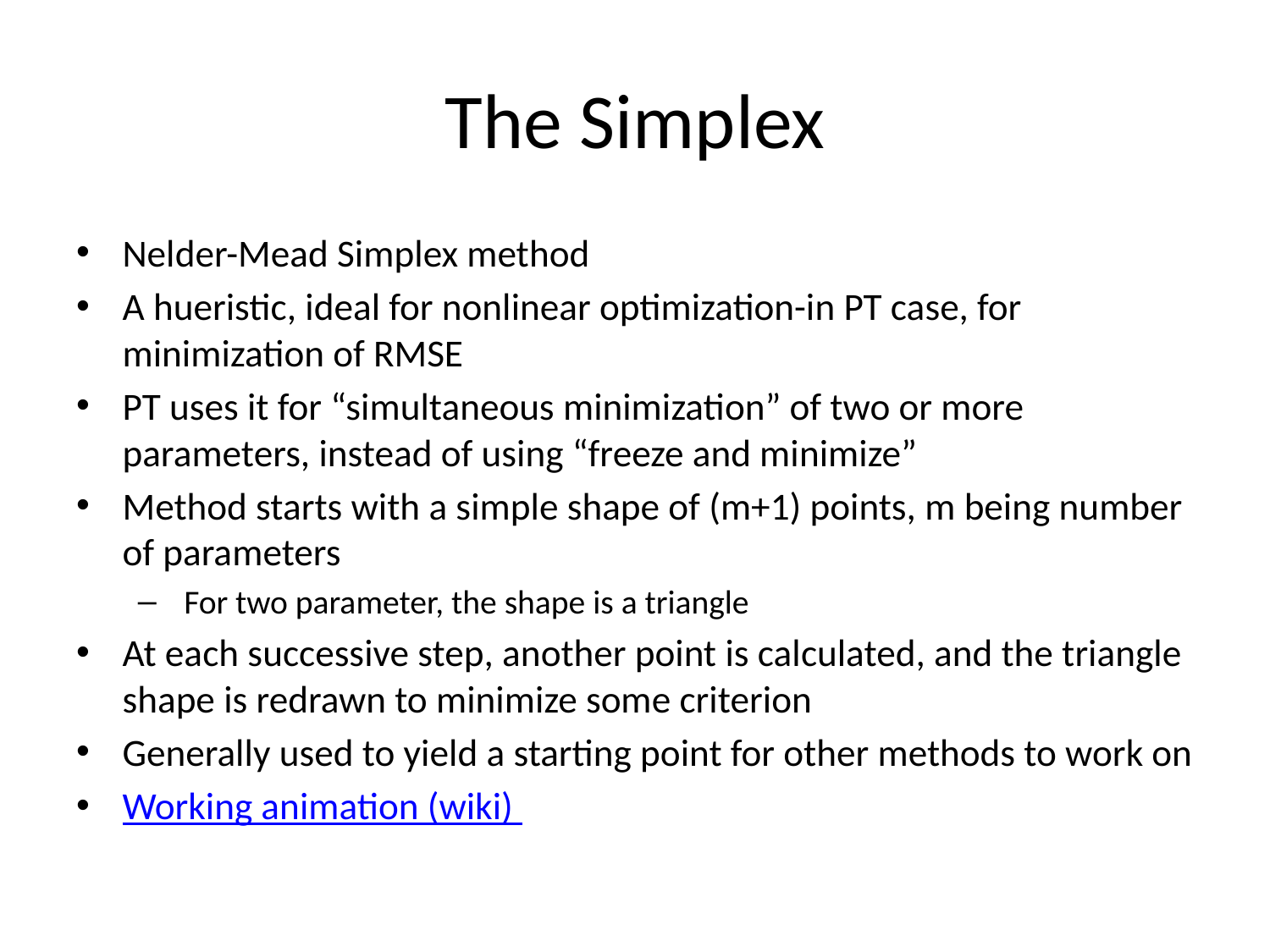

# The Simplex
Nelder-Mead Simplex method
A hueristic, ideal for nonlinear optimization-in PT case, for minimization of RMSE
PT uses it for “simultaneous minimization” of two or more parameters, instead of using “freeze and minimize”
Method starts with a simple shape of (m+1) points, m being number of parameters
 For two parameter, the shape is a triangle
At each successive step, another point is calculated, and the triangle shape is redrawn to minimize some criterion
Generally used to yield a starting point for other methods to work on
Working animation (wiki)